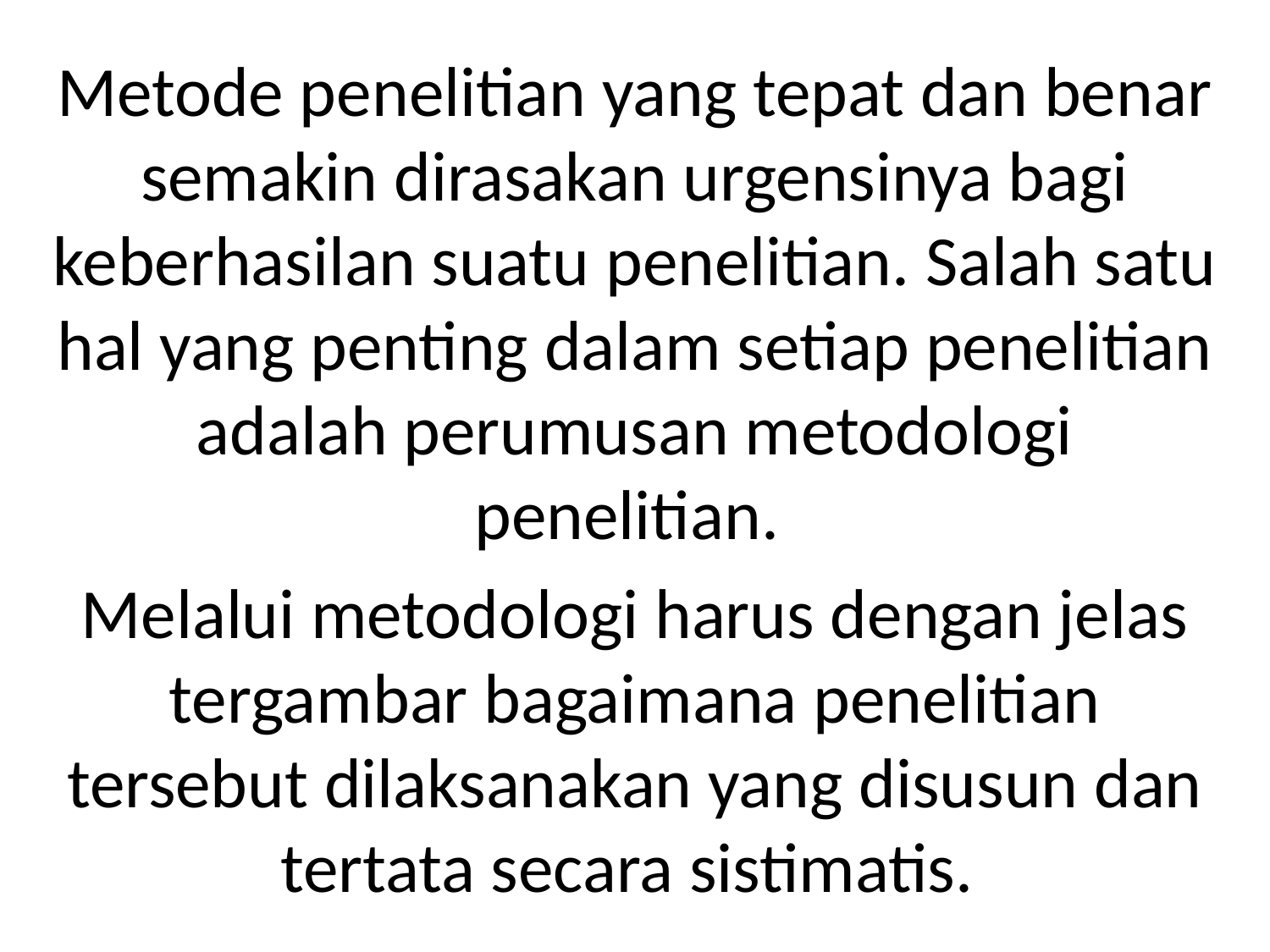

Metode penelitian yang tepat dan benar semakin dirasakan urgensinya bagi keberhasilan suatu penelitian. Salah satu hal yang penting dalam setiap penelitian adalah perumusan metodologi penelitian.
Melalui metodologi harus dengan jelas tergambar bagaimana penelitian tersebut dilaksanakan yang disusun dan tertata secara sistimatis.